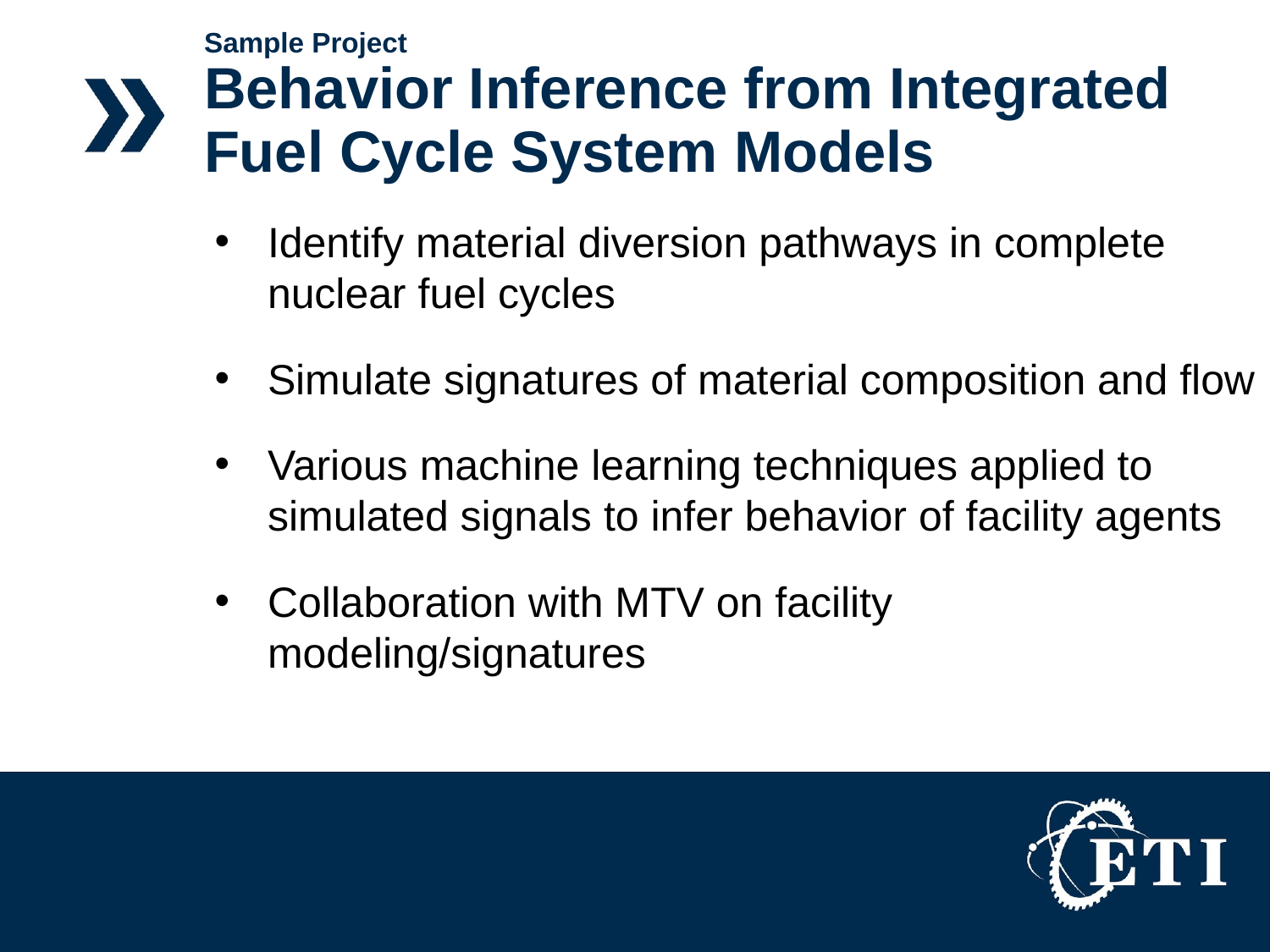

# Sample Project
Behavior Inference from Integrated Fuel Cycle System Models
Identify material diversion pathways in complete nuclear fuel cycles
Simulate signatures of material composition and flow
Various machine learning techniques applied to simulated signals to infer behavior of facility agents
Collaboration with MTV on facility modeling/signatures